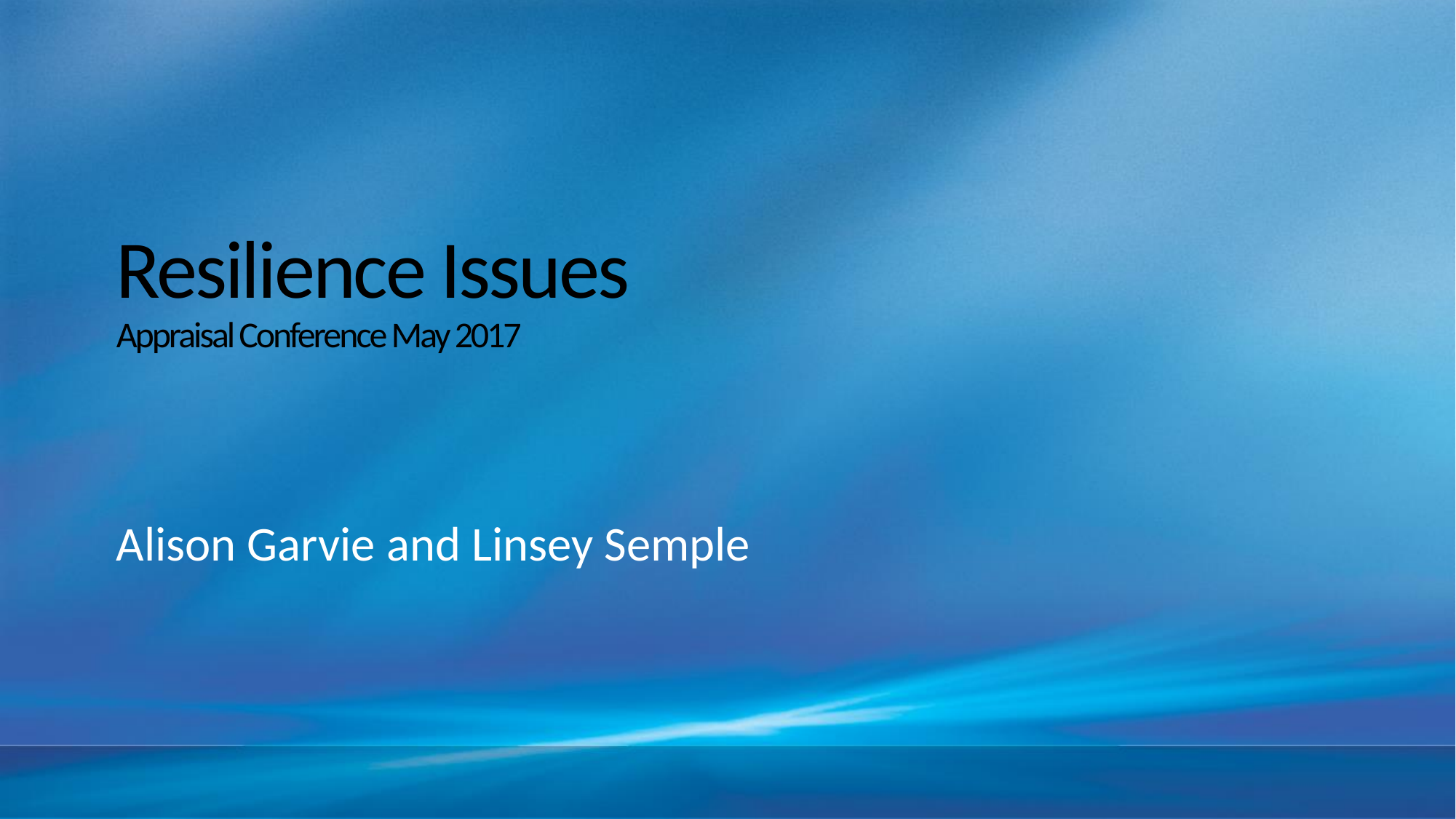

# Resilience Issues Appraisal Conference May 2017
Alison Garvie and Linsey Semple